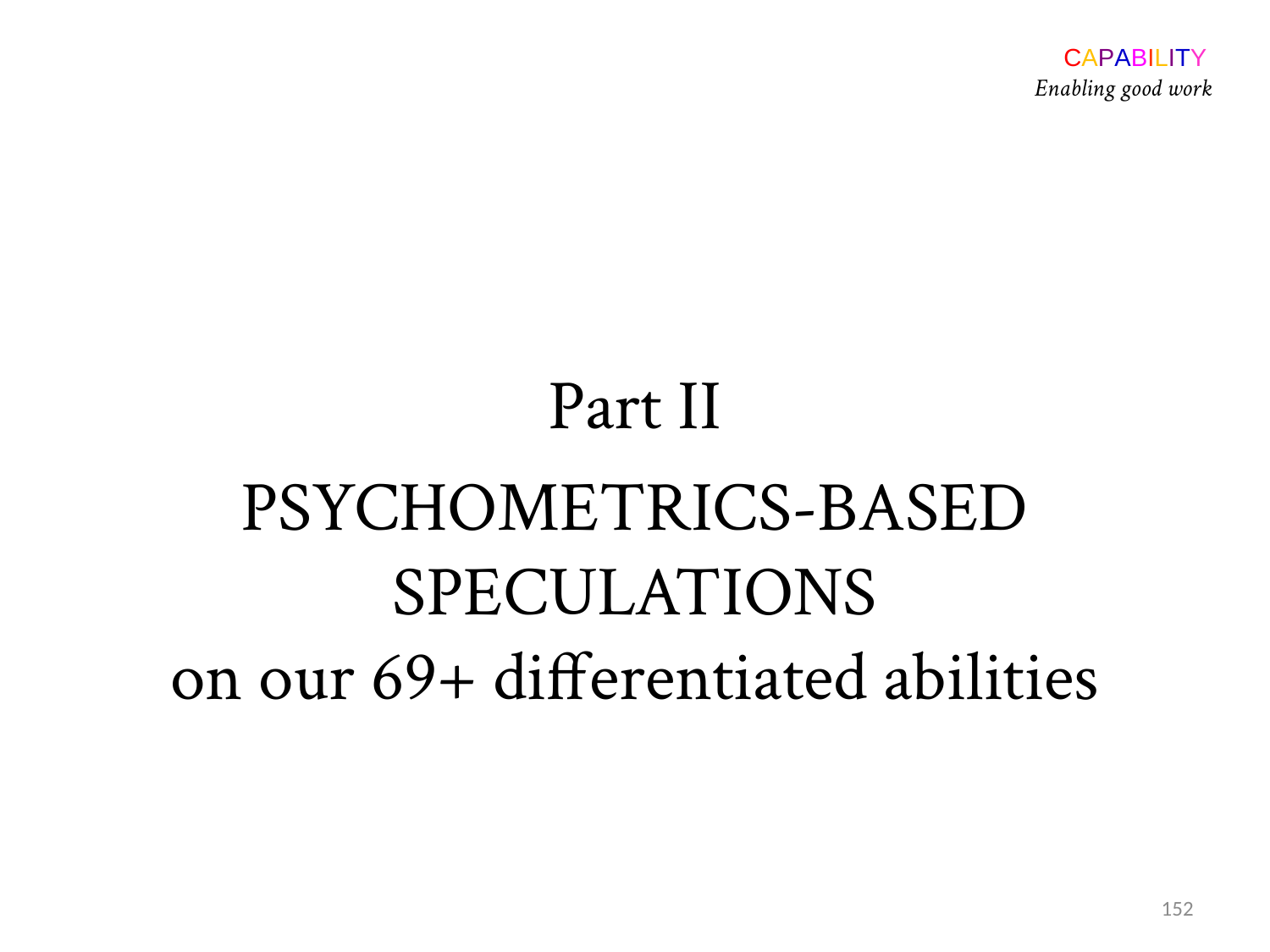

CAPABILITY
Enabling good work
# Part II PSYCHOMETRICS-BASED SPECULATIONS on our 69+ differentiated abilities
152